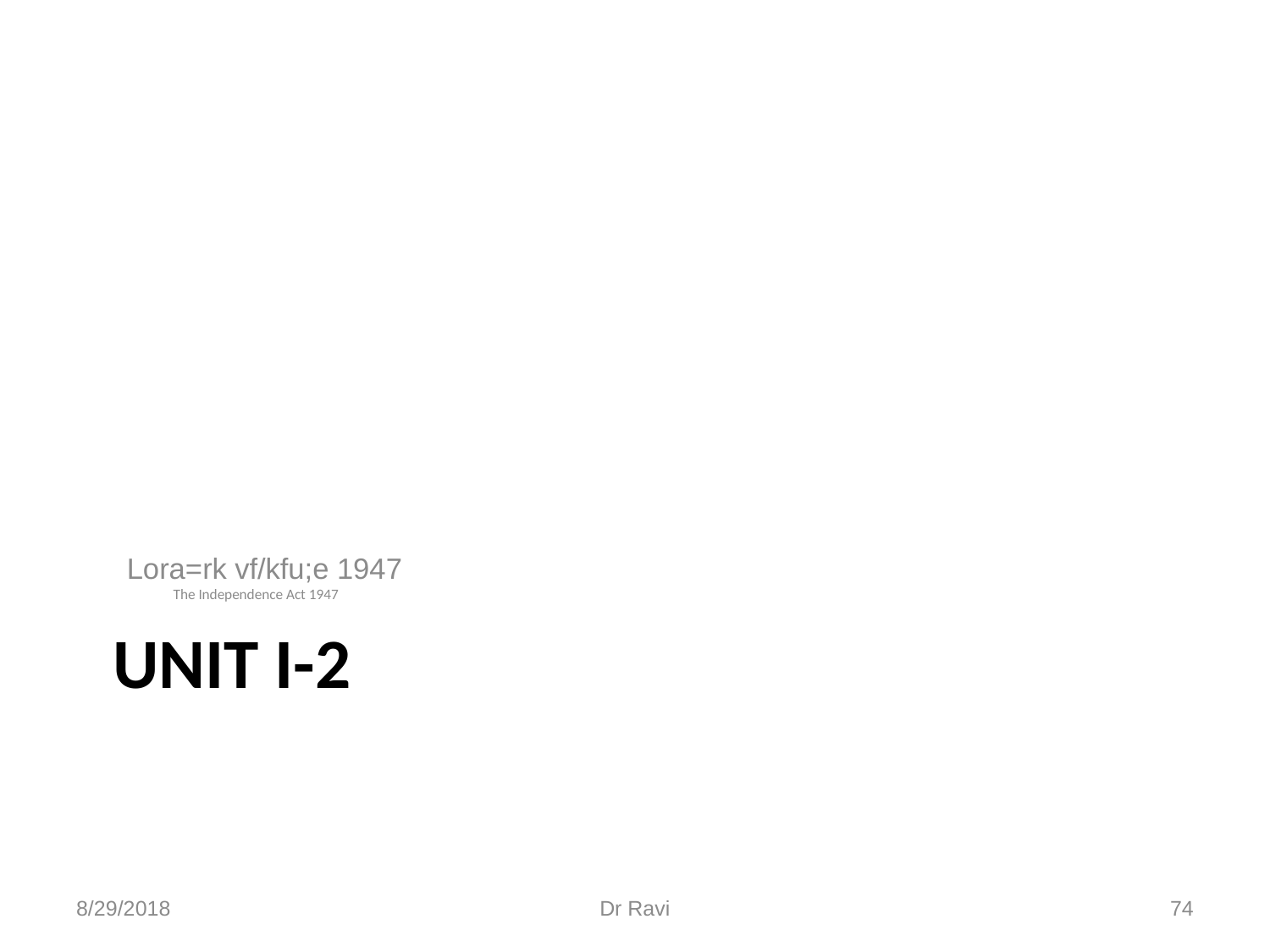

Lora=rk vf/kfu;e 1947
The Independence Act 1947

# Unit I-2
8/29/2018
Dr Ravi
74